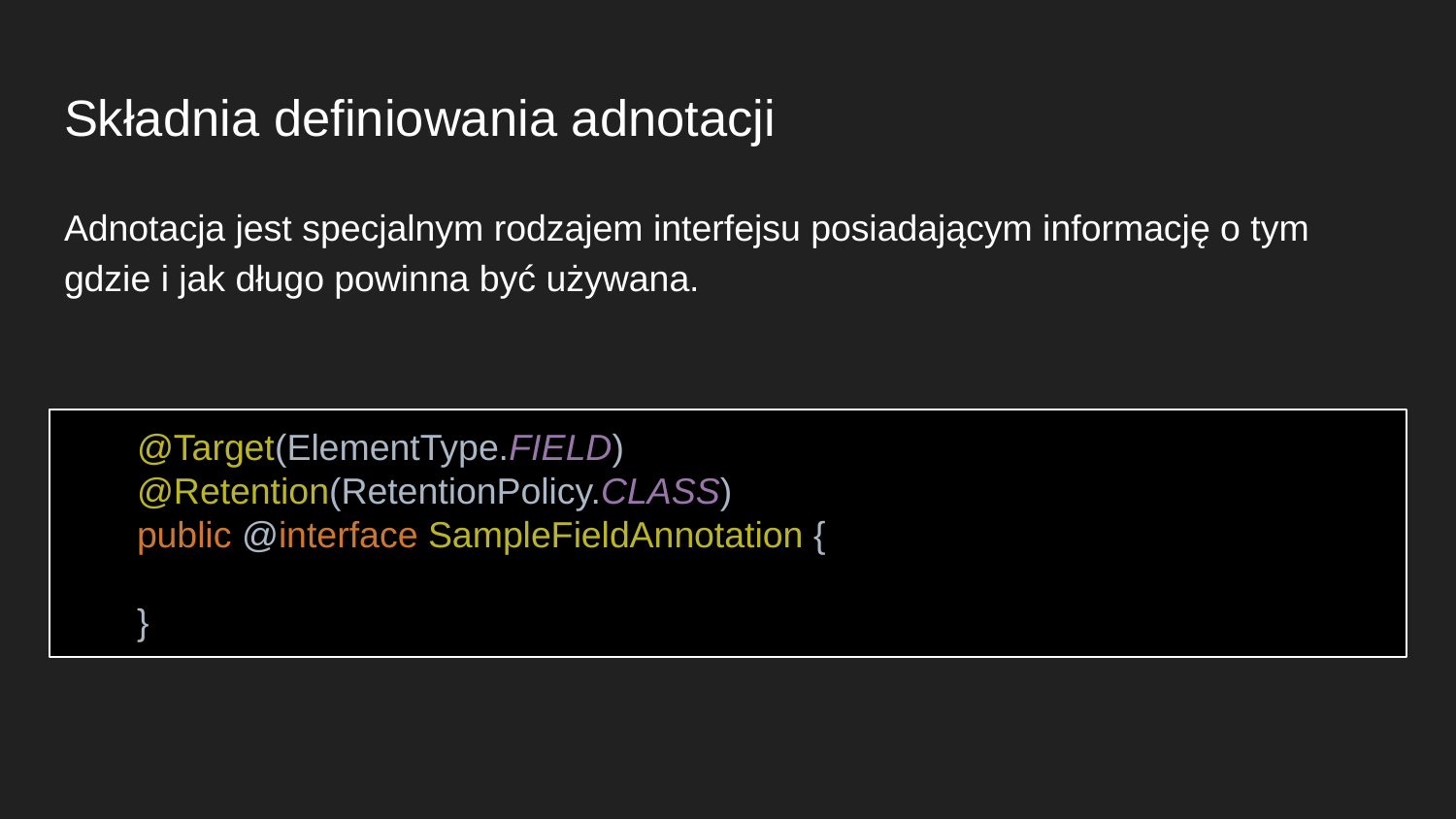

# Składnia definiowania adnotacji
Adnotacja jest specjalnym rodzajem interfejsu posiadającym informację o tym gdzie i jak długo powinna być używana.

@Target(ElementType.FIELD)
@Retention(RetentionPolicy.CLASS)
public @interface SampleFieldAnnotation {

}